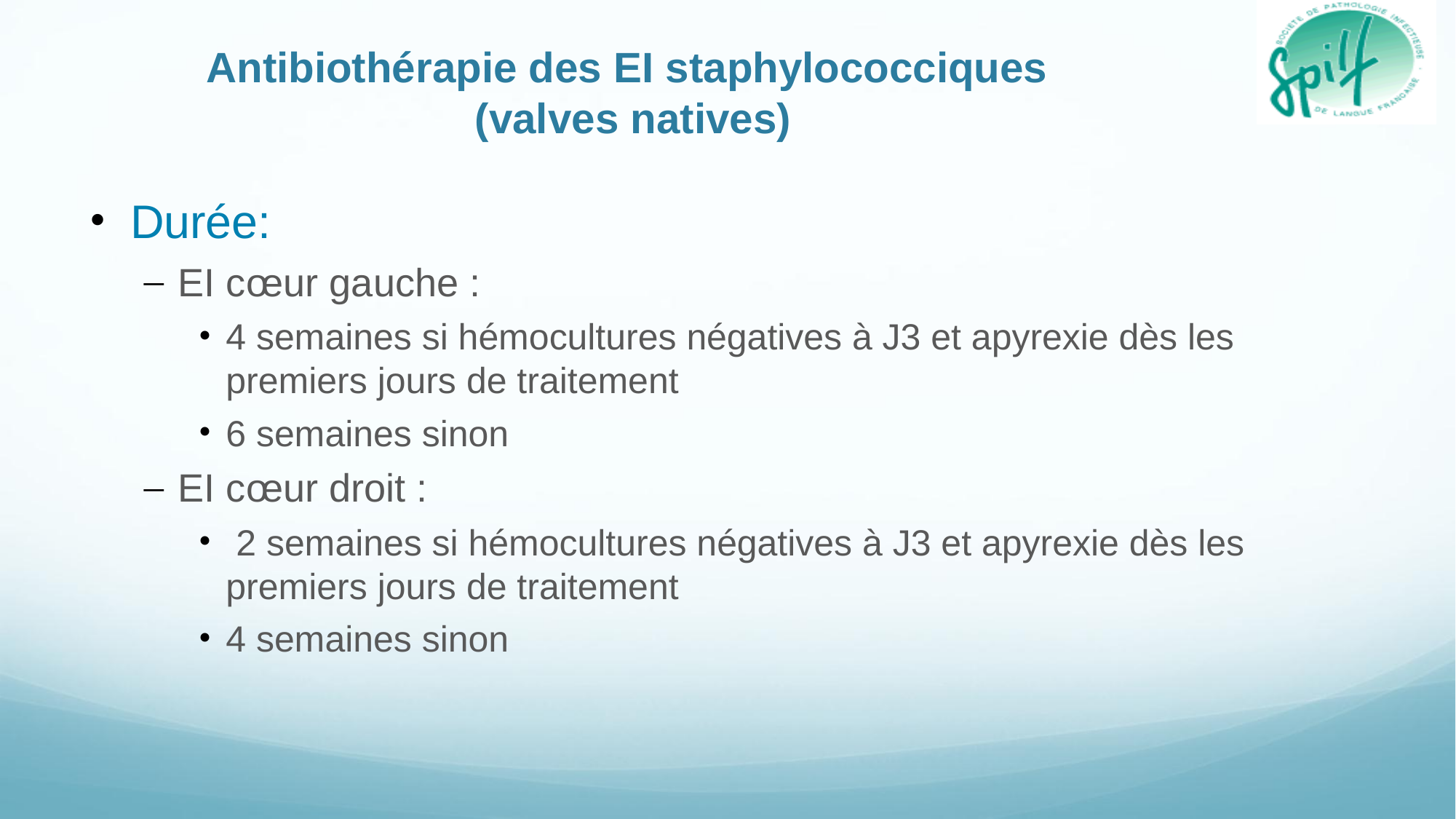

# Antibiothérapie des EI staphylococciques (valves natives)
Durée:
EI cœur gauche :
4 semaines si hémocultures négatives à J3 et apyrexie dès les premiers jours de traitement
6 semaines sinon
EI cœur droit :
 2 semaines si hémocultures négatives à J3 et apyrexie dès les premiers jours de traitement
4 semaines sinon